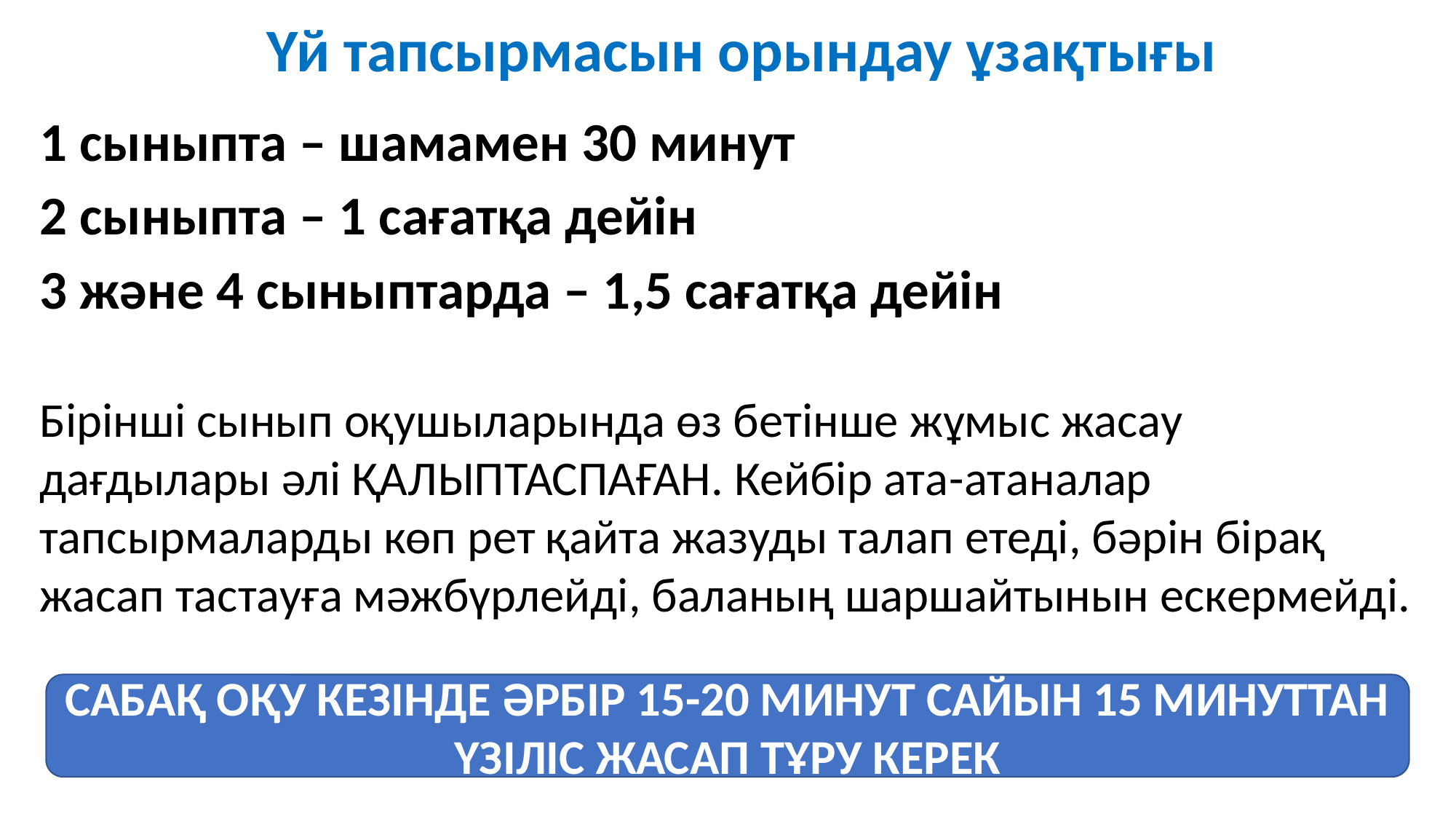

# Үй тапсырмасын орындау ұзақтығы
1 сыныпта – шамамен 30 минут
2 сыныпта – 1 сағатқа дейін
3 және 4 сыныптарда – 1,5 сағатқа дейін

Бірінші сынып оқушыларында өз бетінше жұмыс жасау дағдылары әлі ҚАЛЫПТАСПАҒАН. Кейбір ата-атаналар тапсырмаларды көп рет қайта жазуды талап етеді, бәрін бірақ жасап тастауға мәжбүрлейді, баланың шаршайтынын ескермейді.

САБАҚ ОҚУ КЕЗІНДЕ ӘРБІР 15-20 МИНУТ САЙЫН 15 МИНУТТАН ҮЗІЛІС ЖАСАП ТҰРУ КЕРЕК